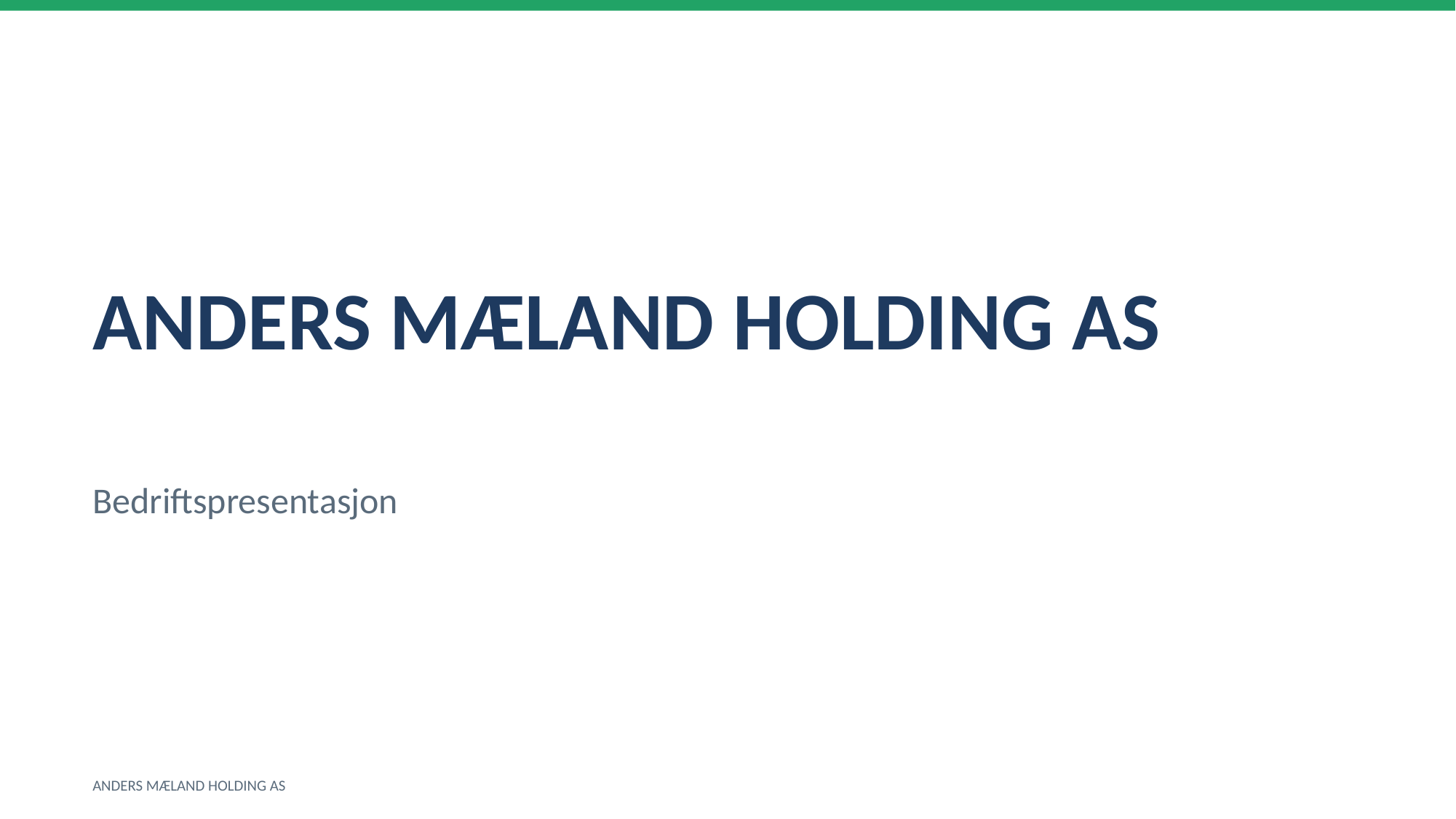

ANDERS MÆLAND HOLDING AS
Bedriftspresentasjon
ANDERS MÆLAND HOLDING AS